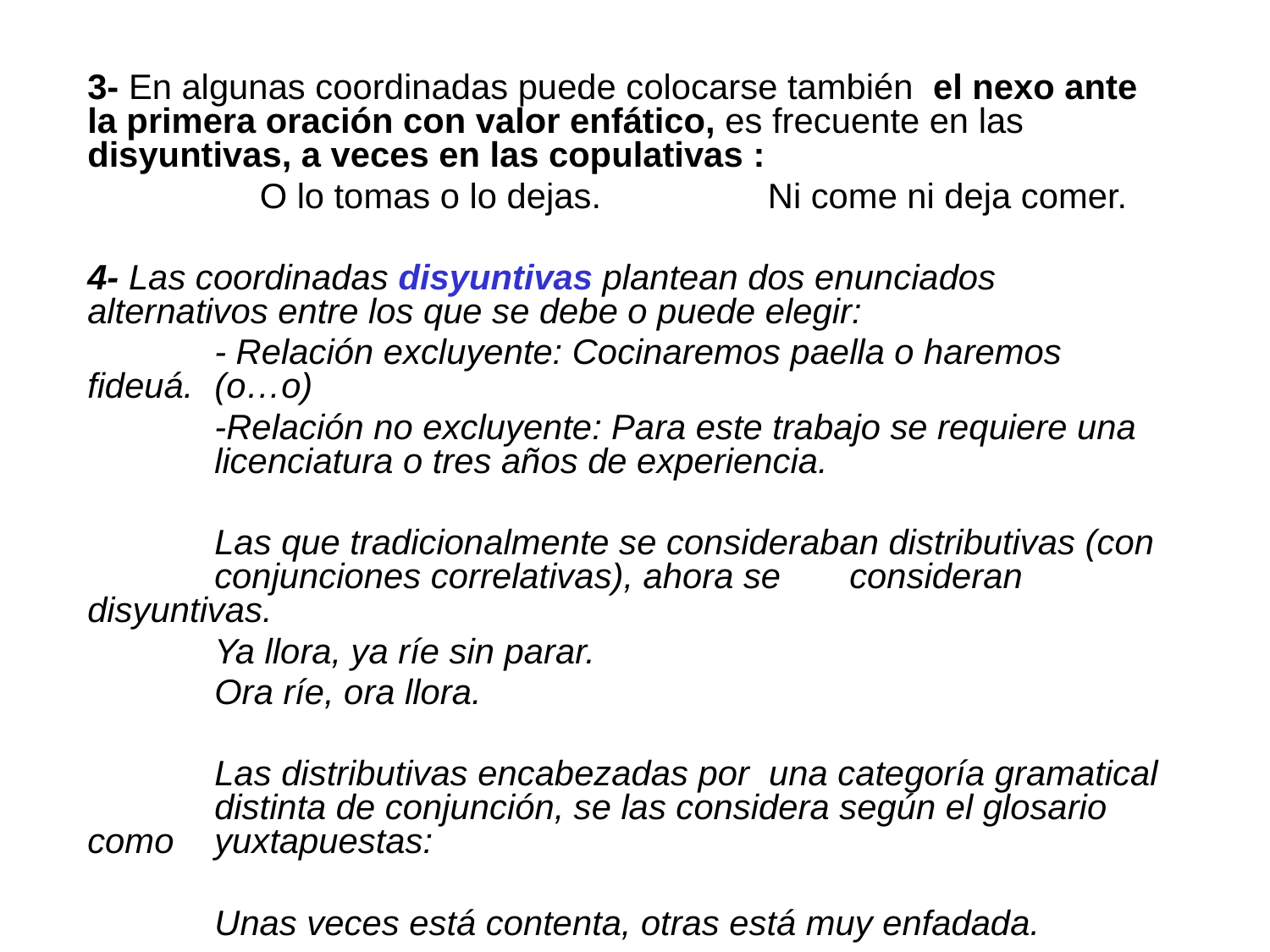

3- En algunas coordinadas puede colocarse también  el nexo ante la primera oración con valor enfático, es frecuente en las disyuntivas, a veces en las copulativas :
	O lo tomas o lo dejas. 		Ni come ni deja comer.

4- Las coordinadas disyuntivas plantean dos enunciados alternativos entre los que se debe o puede elegir:
	- Relación excluyente: Cocinaremos paella o haremos fideuá. 	(o…o)
	-Relación no excluyente: Para este trabajo se requiere una 	licenciatura o tres años de experiencia.

	Las que tradicionalmente se consideraban distributivas (con 	conjunciones correlativas), ahora se 	consideran disyuntivas.
	Ya llora, ya ríe sin parar.
	Ora ríe, ora llora.

	Las distributivas encabezadas por  una categoría gramatical 	distinta de conjunción, se las considera según el glosario como 	yuxtapuestas:

	Unas veces está contenta, otras está muy enfadada.